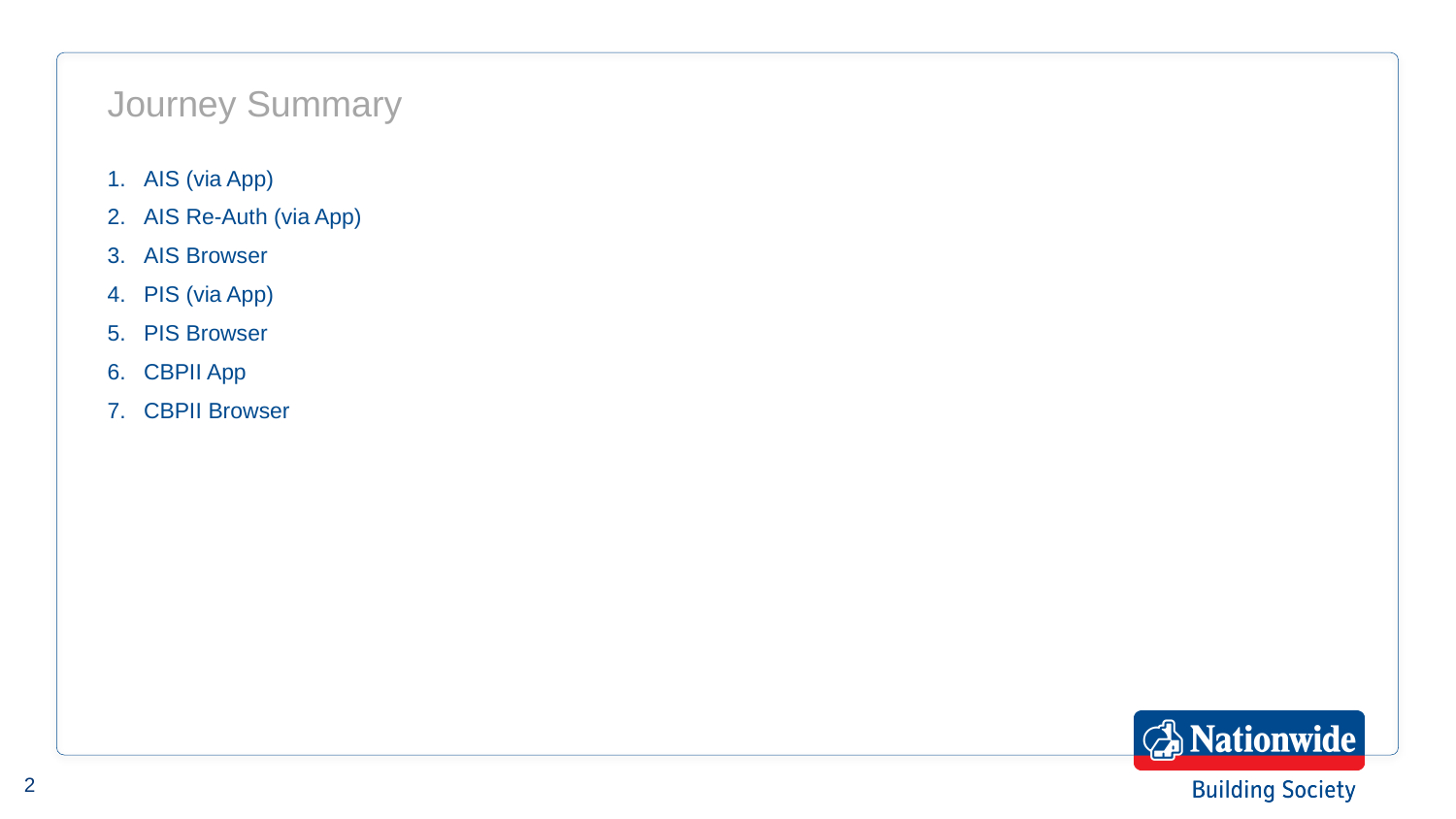

Journey Summary
AIS (via App)
AIS Re-Auth (via App)
AIS Browser
PIS (via App)
PIS Browser
CBPII App
CBPII Browser